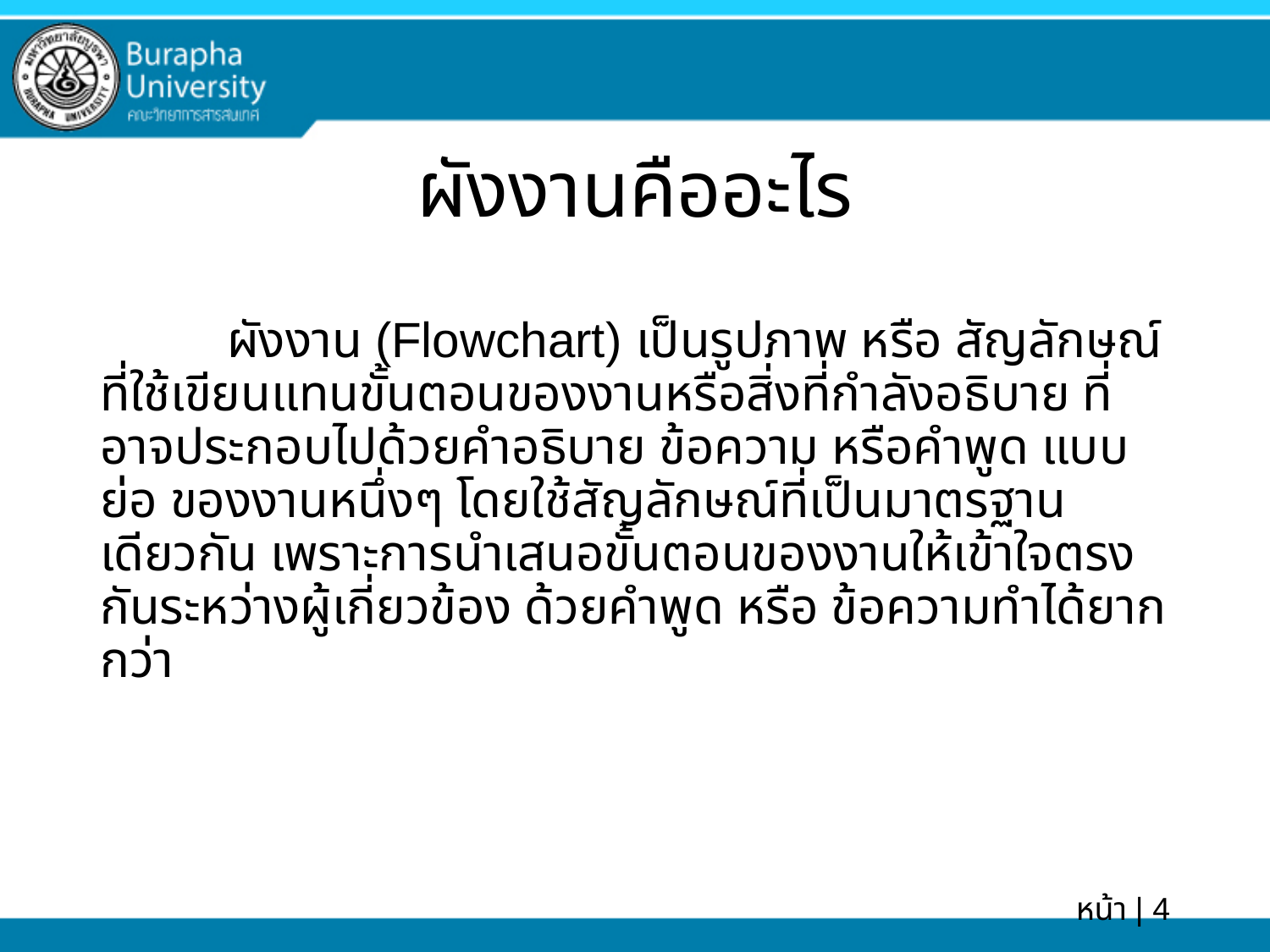

# ผังงานคืออะไร
	ผังงาน (Flowchart) เป็นรูปภาพ หรือ สัญลักษณ์ ที่ใช้เขียนแทนขั้นตอนของงานหรือสิ่งที่กำลังอธิบาย ที่อาจประกอบไปด้วยคำอธิบาย ข้อความ หรือคำพูด แบบย่อ ของงานหนึ่งๆ โดยใช้สัญลักษณ์ที่เป็นมาตรฐานเดียวกัน เพราะการนำเสนอขั้นตอนของงานให้เข้าใจตรงกันระหว่างผู้เกี่ยวข้อง ด้วยคำพูด หรือ ข้อความทำได้ยากกว่า

หน้า | 4